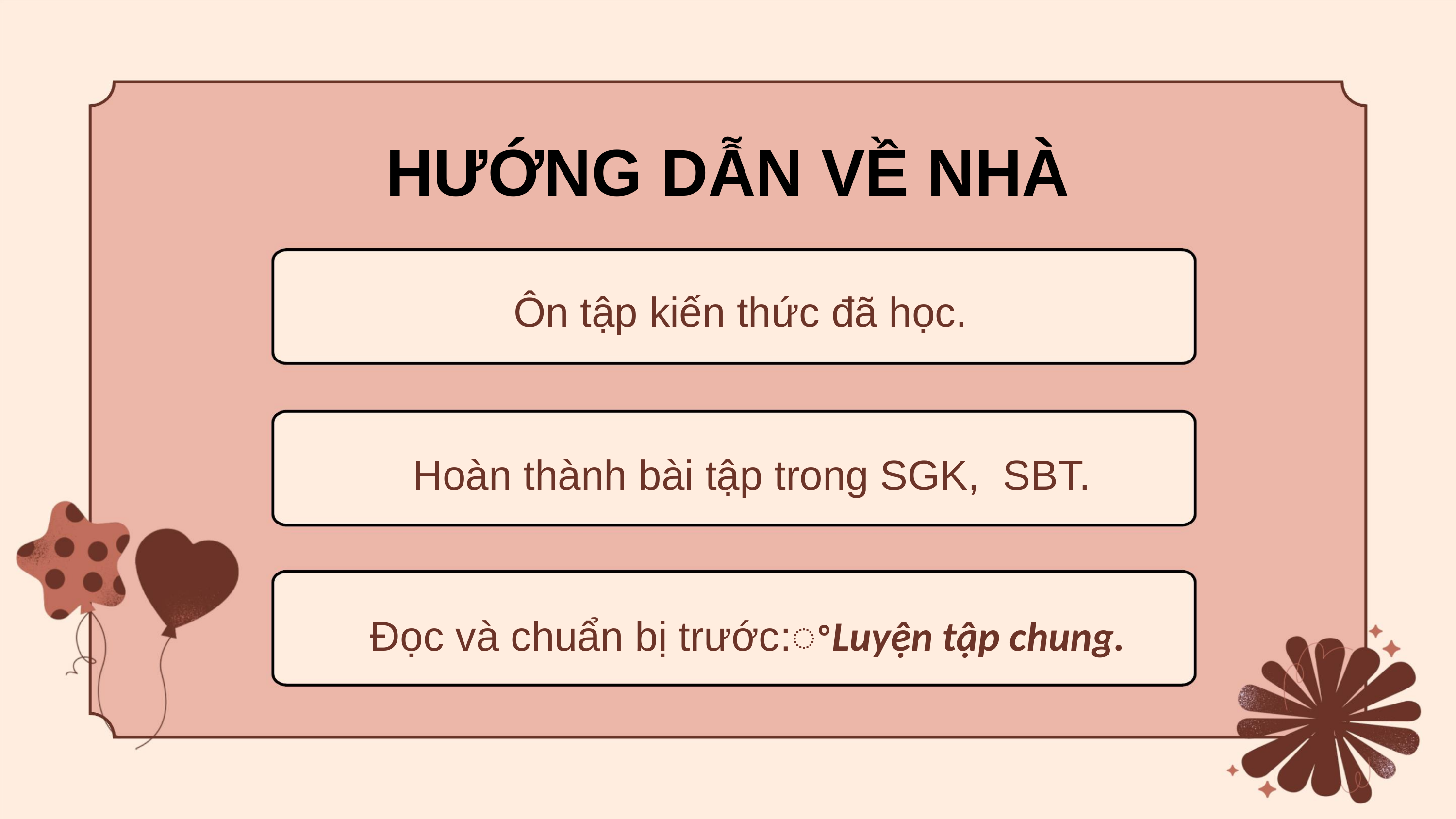

HƯỚNG DẪN VỀ NHÀ
Ôn tập kiến thức đã học.
Hoàn thành bài tập trong SGK, SBT.
Đọc và chuẩn bị trước:ꢀLuyện tập chung.